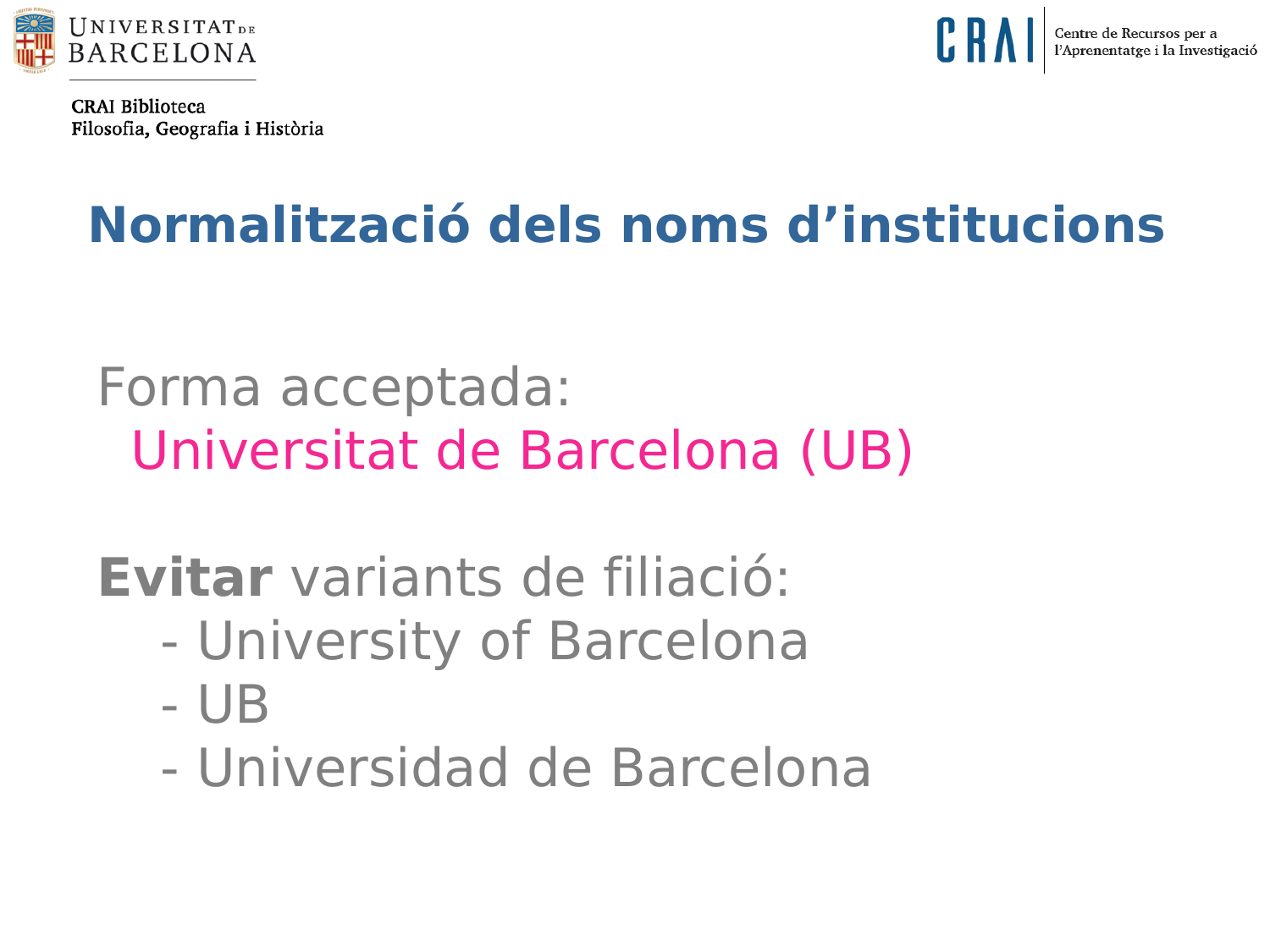

Normalització dels noms d’institucions

Forma acceptada:
  Universitat de Barcelona (UB)

Evitar variants de filiació:
- University of Barcelona
- UB
- Universidad de Barcelona